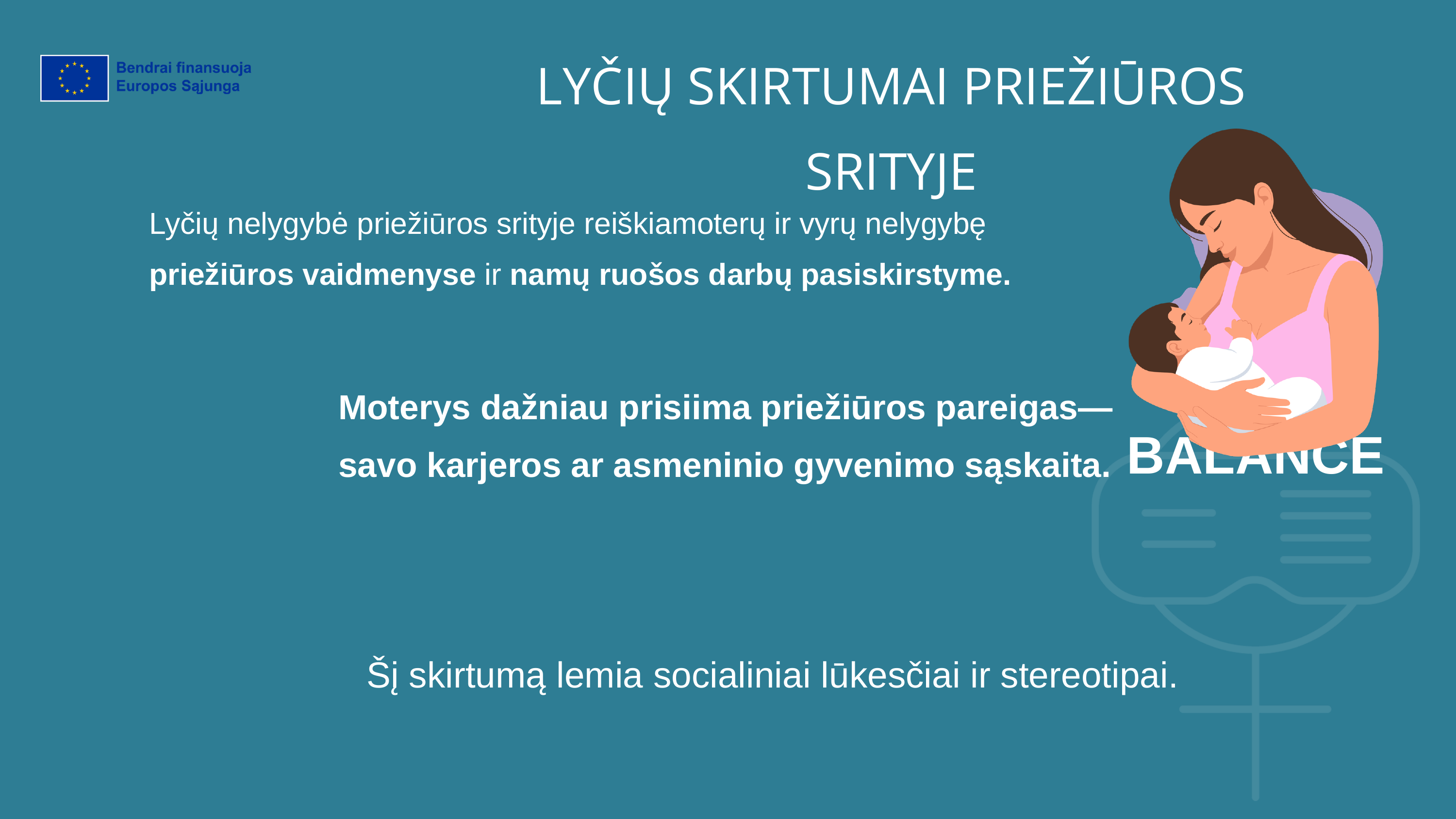

LYČIŲ SKIRTUMAI PRIEŽIŪROS SRITYJE

Lyčių nelygybė priežiūros srityje reiškiamoterų ir vyrų nelygybę priežiūros vaidmenyse ir namų ruošos darbų pasiskirstyme.
VR BALANCE

Moterys dažniau prisiima priežiūros pareigas— savo karjeros ar asmeninio gyvenimo sąskaita.

Šį skirtumą lemia socialiniai lūkesčiai ir stereotipai.